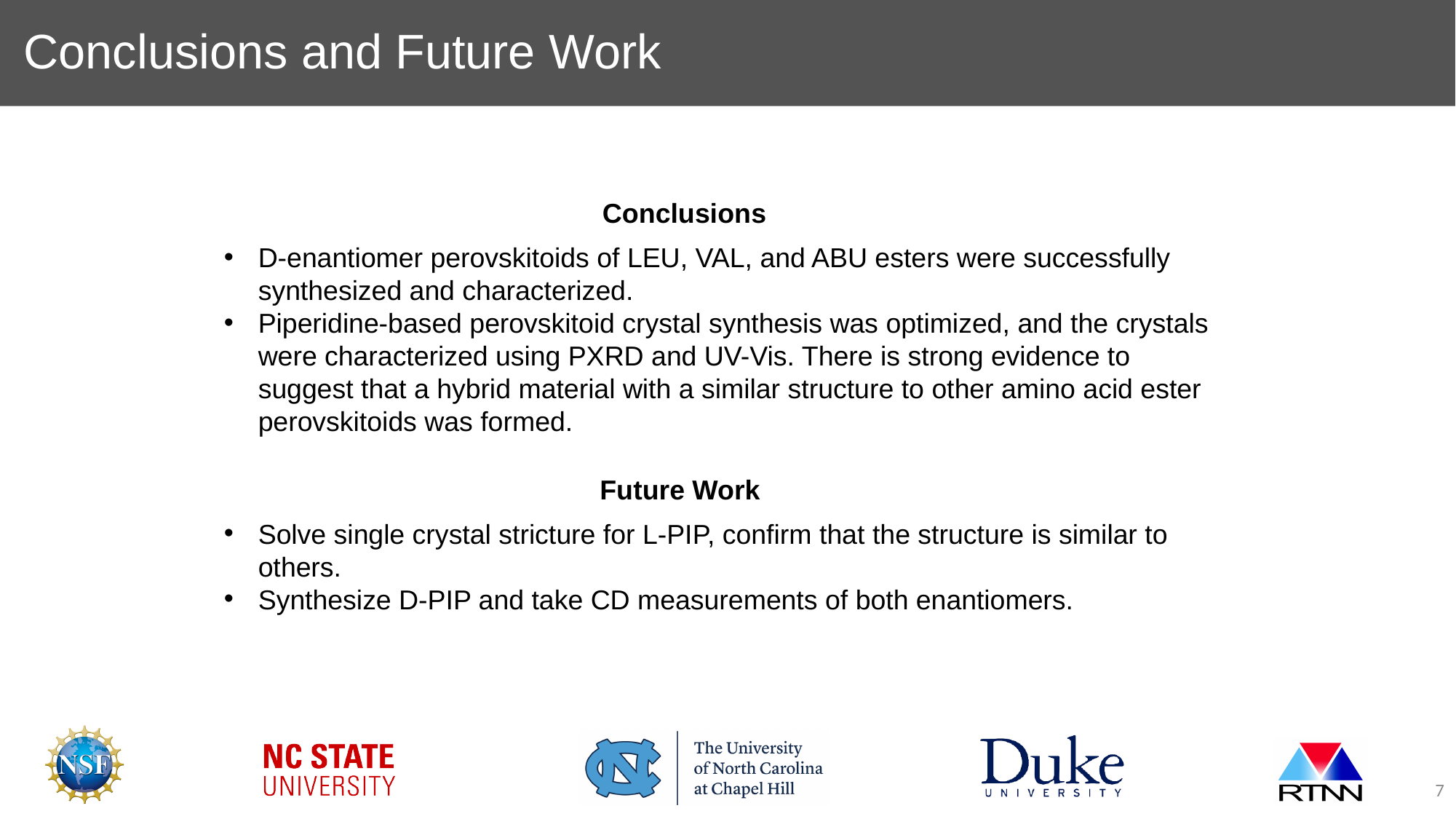

# Conclusions and Future Work
Conclusions
D-enantiomer perovskitoids of LEU, VAL, and ABU esters were successfully synthesized and characterized.
Piperidine-based perovskitoid crystal synthesis was optimized, and the crystals were characterized using PXRD and UV-Vis. There is strong evidence to suggest that a hybrid material with a similar structure to other amino acid ester perovskitoids was formed.
Future Work
Solve single crystal stricture for L-PIP, confirm that the structure is similar to others.
Synthesize D-PIP and take CD measurements of both enantiomers.
7